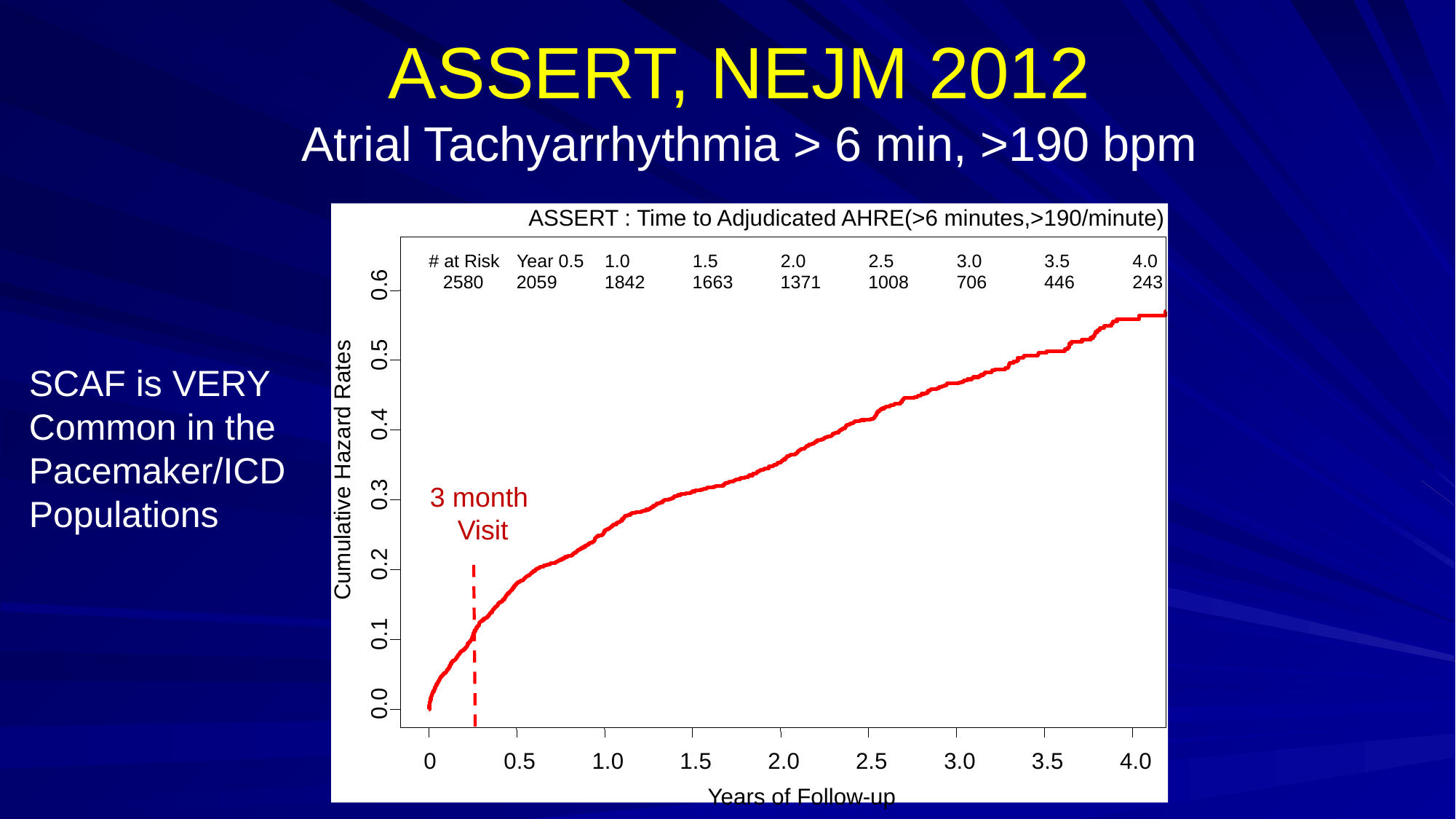

# ASSERT, NEJM 2012 Atrial Tachyarrhythmia > 6 min, >190 bpm
ASSERT : Time to Adjudicated AHRE(>6 minutes,>190/minute)

# at Risk
Year 0.5
1.0
1.5
2.0
2.5
3.0
3.5
4.0
2580
2059
1842
1663
1371
1008
706
446
243
0.6

0.5

0.4

Cumulative Hazard Rates
0.3

0.2

0.1

0.0

0
0.5
1.0
1.5
2.0
2.5
3.0
3.5
4.0
Years of Follow-up
SCAF is VERY
Common in the
Pacemaker/ICD
Populations
3 month
 Visit